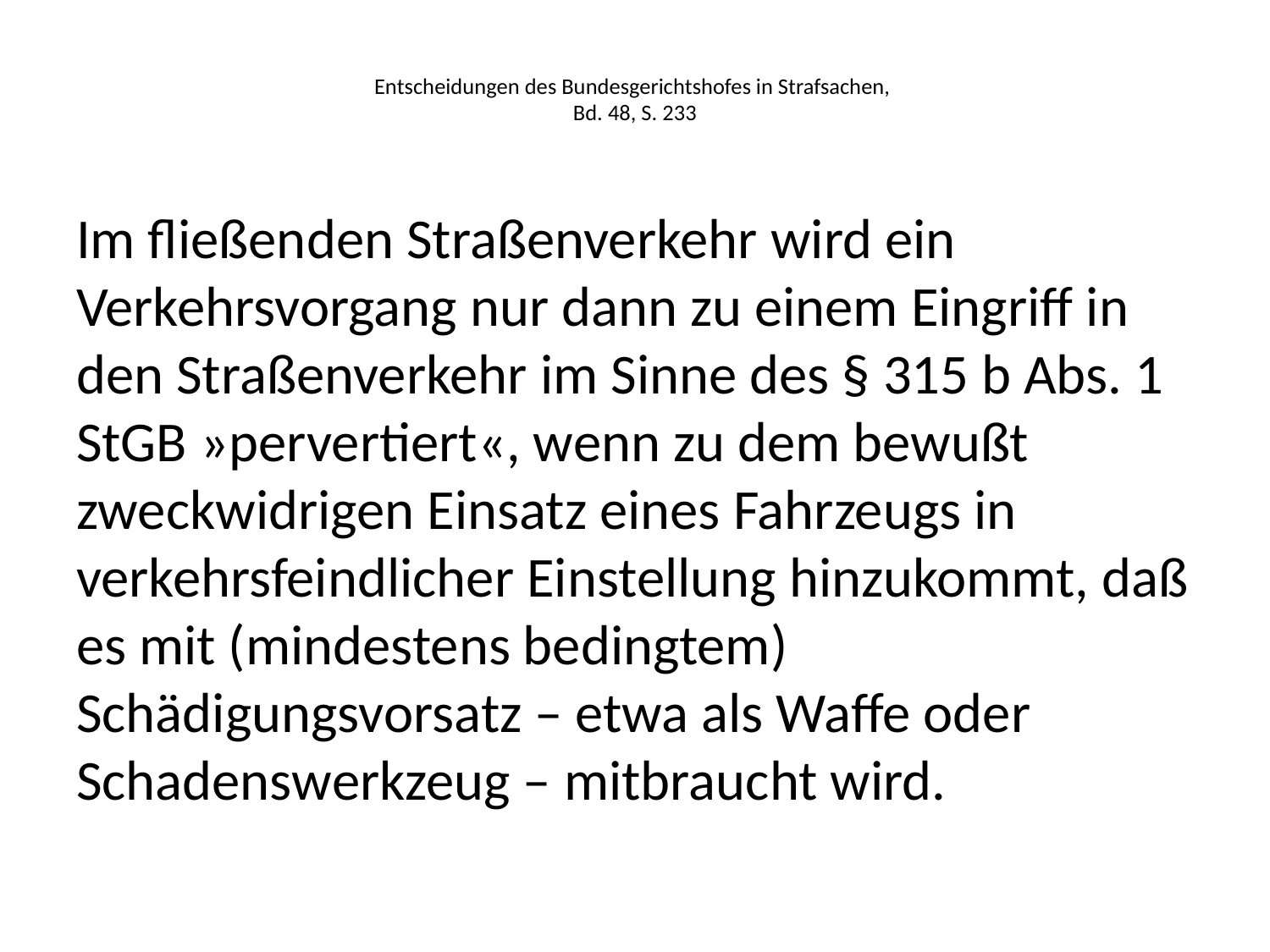

# Entscheidungen des Bundesgerichtshofes in Strafsachen, Bd. 48, S. 233
Im fließenden Straßenverkehr wird ein Verkehrsvorgang nur dann zu einem Eingriff in den Straßenverkehr im Sinne des § 315 b Abs. 1 StGB »pervertiert«, wenn zu dem bewußt zweckwidrigen Einsatz eines Fahrzeugs in verkehrsfeindlicher Einstellung hinzukommt, daß es mit (mindestens bedingtem) Schädigungsvorsatz – etwa als Waffe oder Schadenswerkzeug – mitbraucht wird.